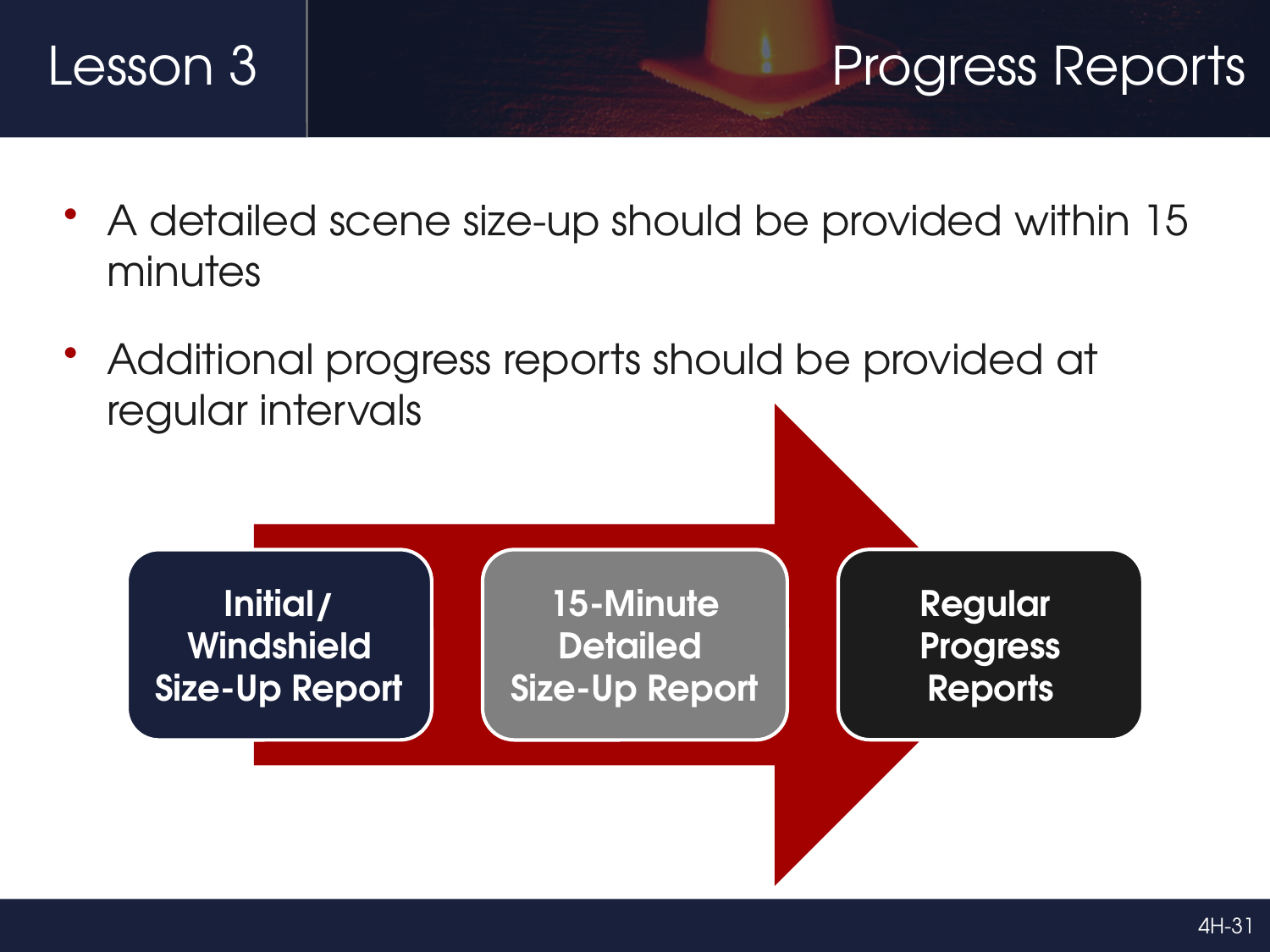

# Progress Reports
Lesson 3
A detailed scene size-up should be provided within 15 minutes
Additional progress reports should be provided at regular intervals

Regular
Progress Reports
Initial/ Windshield Size-Up Report
15-Minute Detailed
Size-Up Report

4H-31